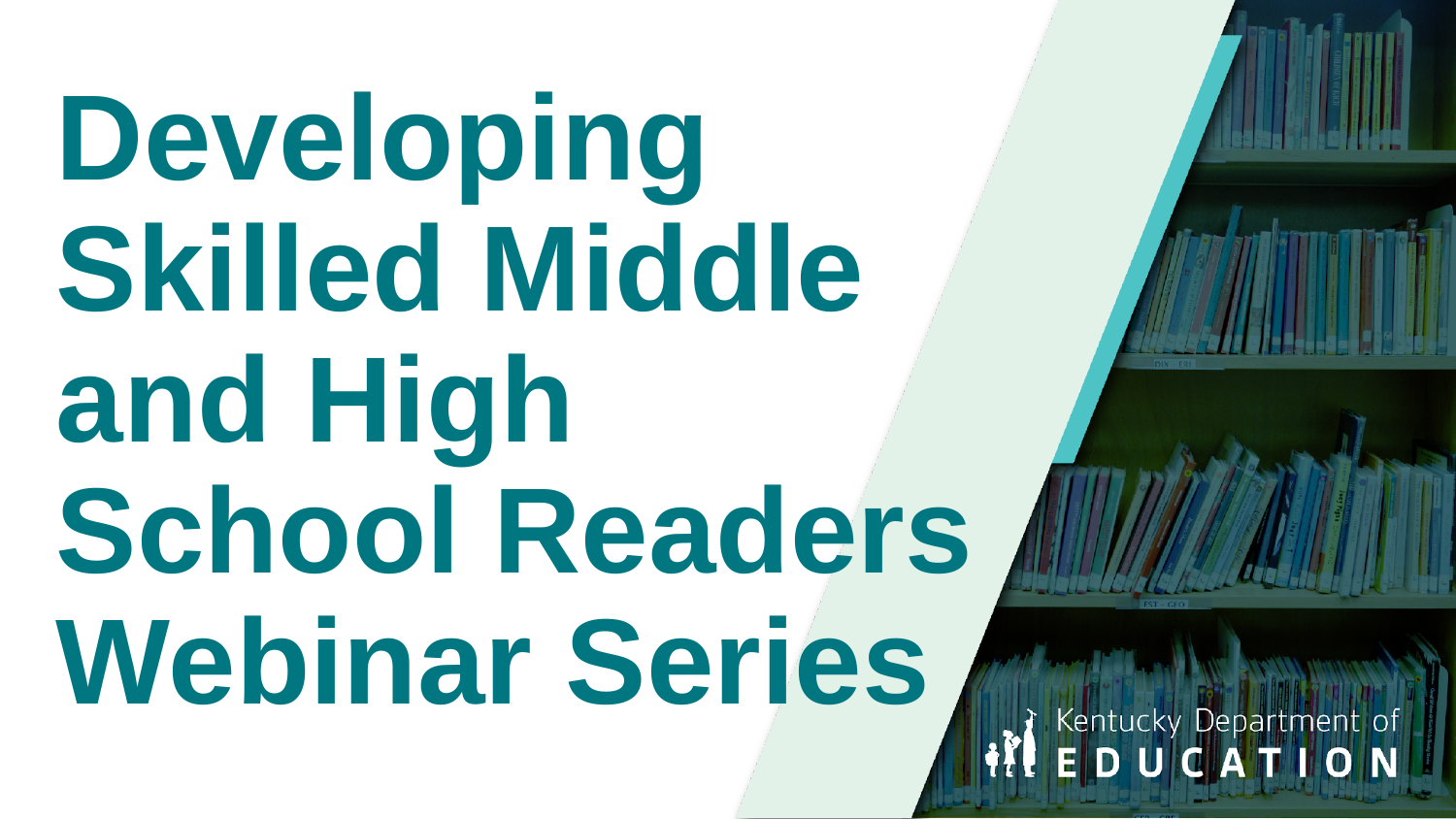

# Developing Skilled Middle and High School Readers
Webinar Series